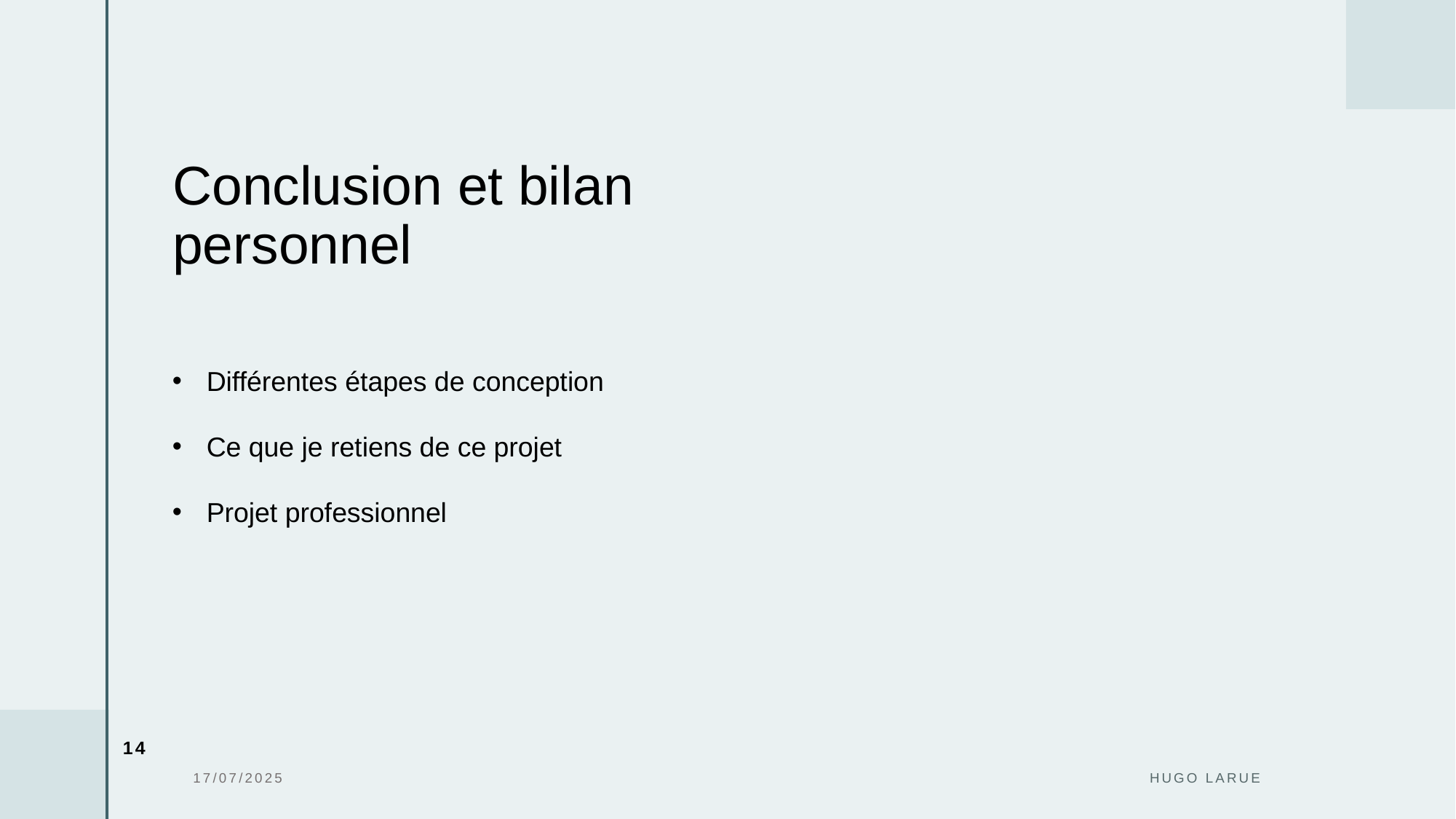

# Conclusion et bilan personnel
Différentes étapes de conception
Ce que je retiens de ce projet
Projet professionnel
14
17/07/2025
Hugo LARUE